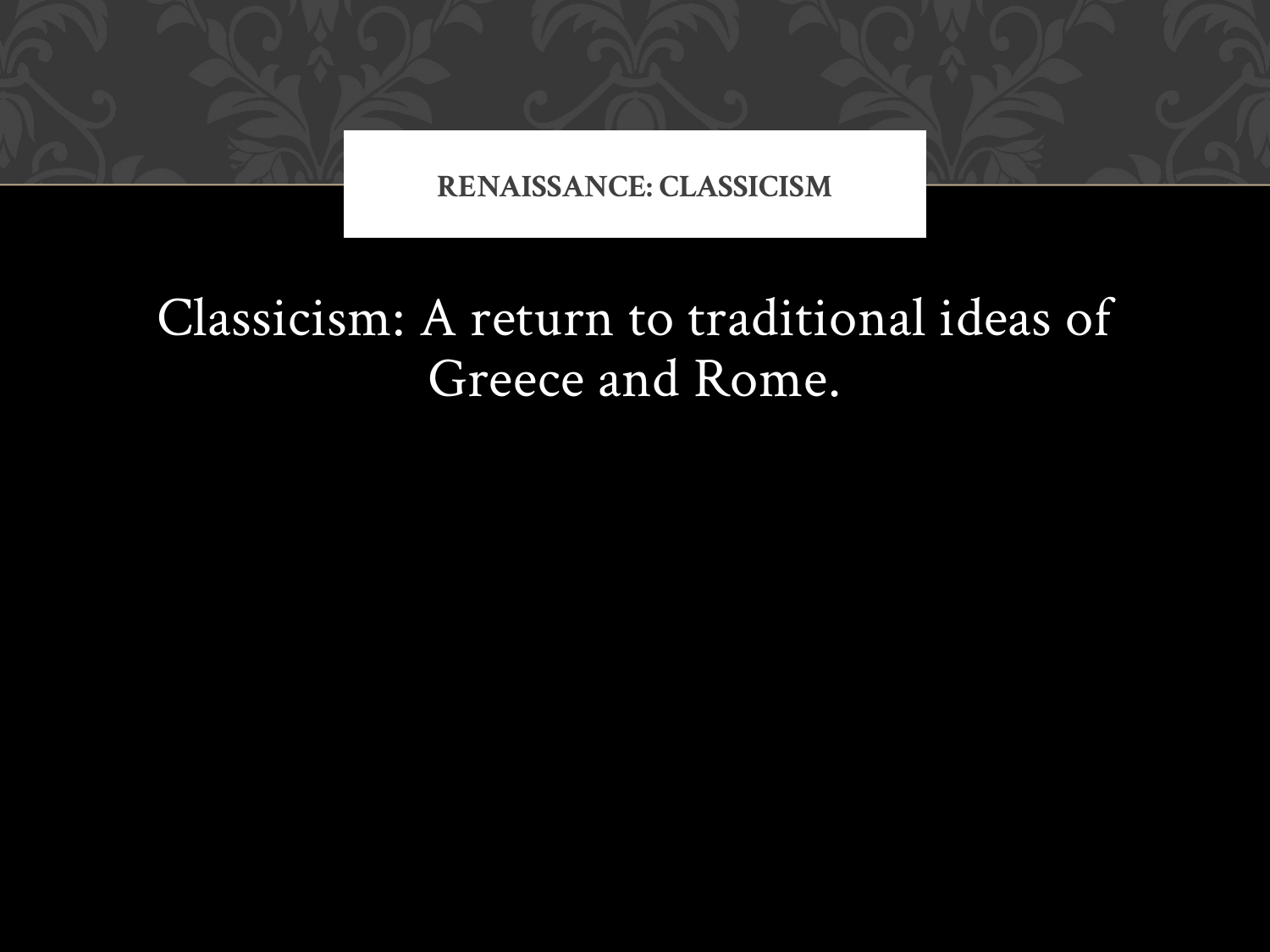

# Renaissance: Classicism
Classicism: A return to traditional ideas of Greece and Rome.